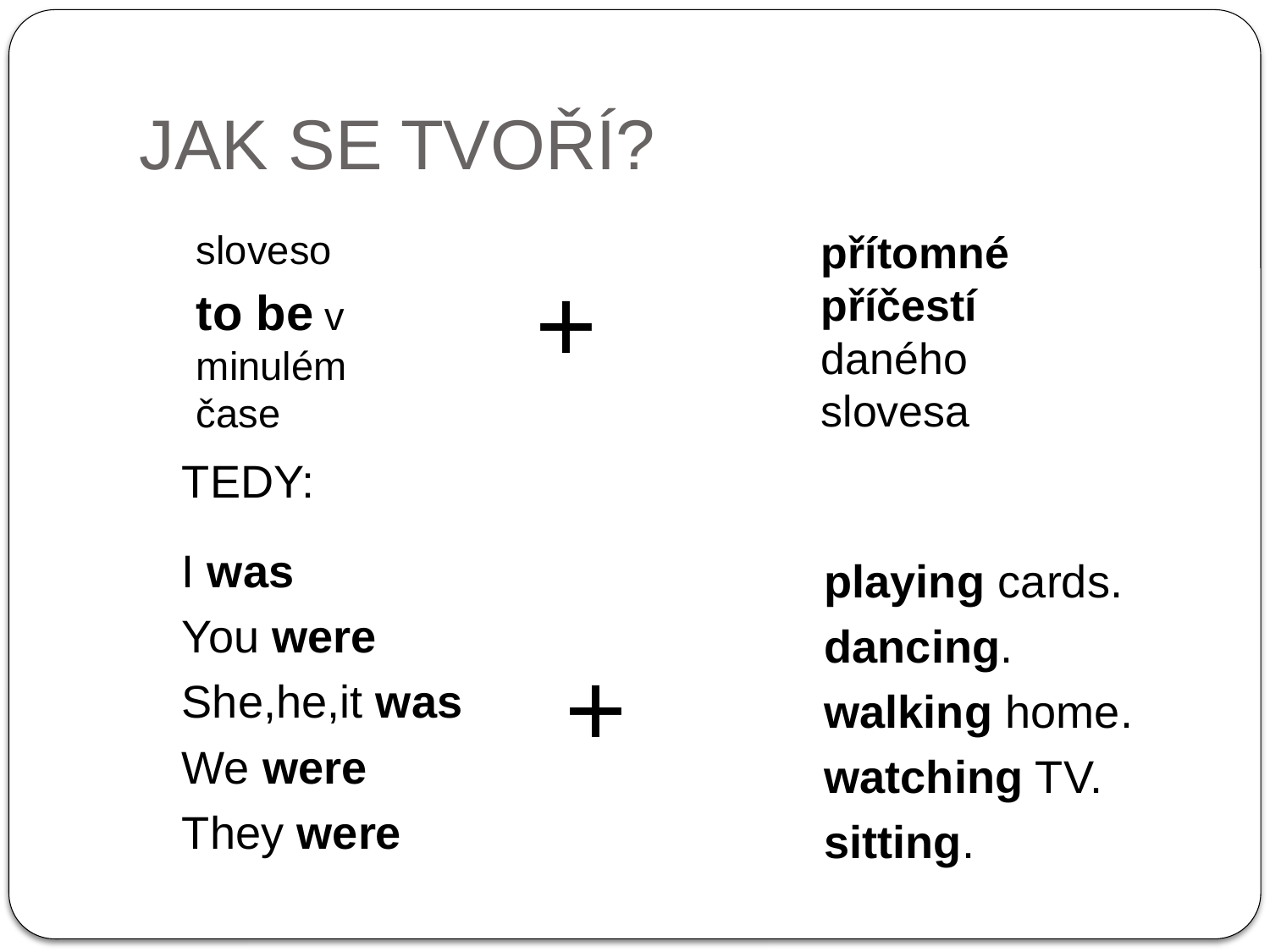

# JAK SE TVOŘÍ?
	sloveso
	to be v minulém čase
   přítomné příčestí daného slovesa
  +
TEDY:
I was
You were
She,he,it was
We were
They were

playing cards.
dancing.
walking home.
watching TV.
sitting.

  +